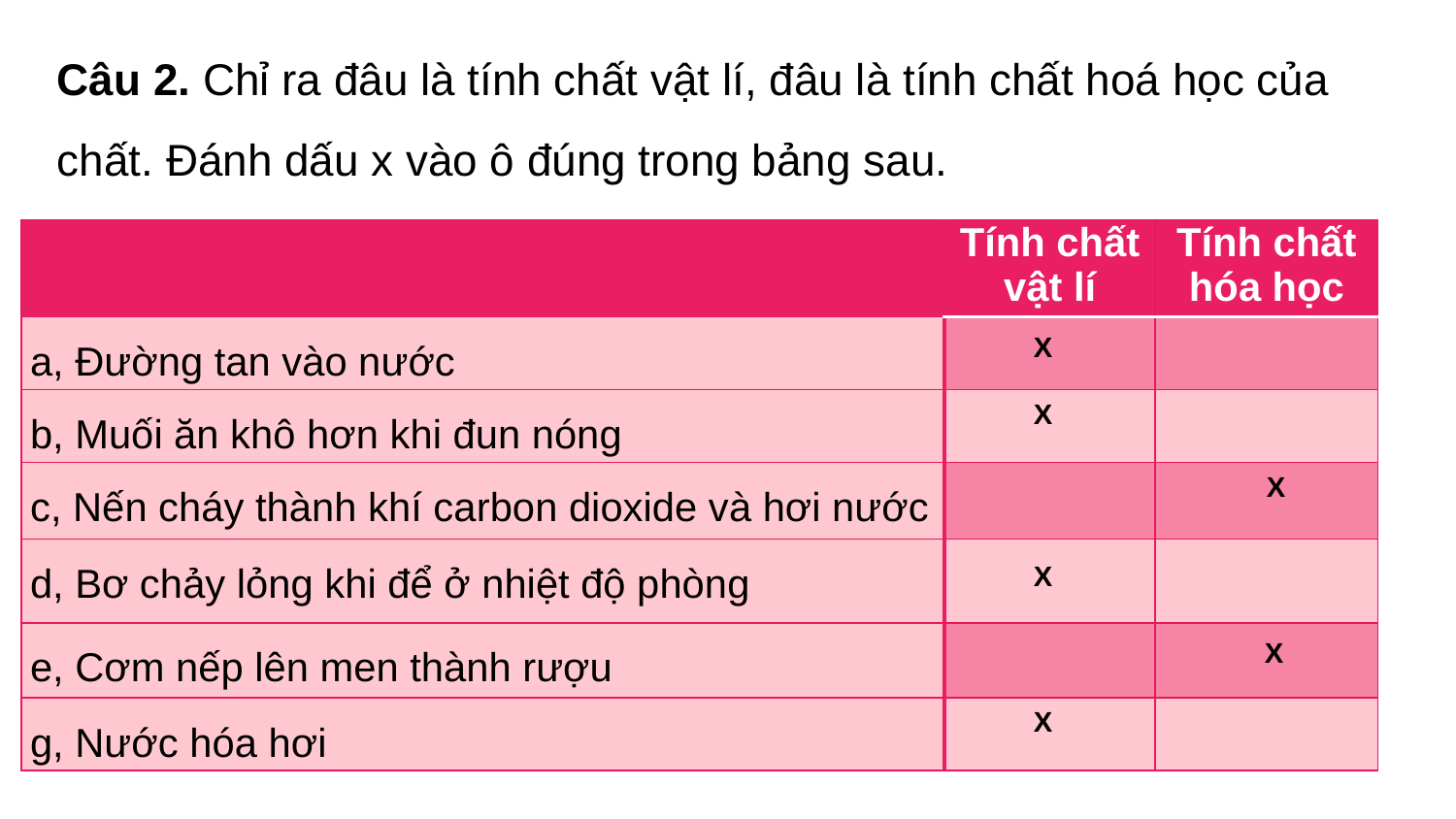

Câu 2. Chỉ ra đâu là tính chất vật lí, đâu là tính chất hoá học của chất. Đánh dấu x vào ô đúng trong bảng sau.
|  | Tính chất vật lí | Tính chất hóa học |
| --- | --- | --- |
| a, Đường tan vào nước |  |  |
| b, Muối ăn khô hơn khi đun nóng |  |  |
| c, Nến cháy thành khí carbon dioxide và hơi nước |  |  |
| d, Bơ chảy lỏng khi để ở nhiệt độ phòng |  |  |
| e, Cơm nếp lên men thành rượu |  |  |
| g, Nước hóa hơi |  |  |
X
X
X
X
X
X